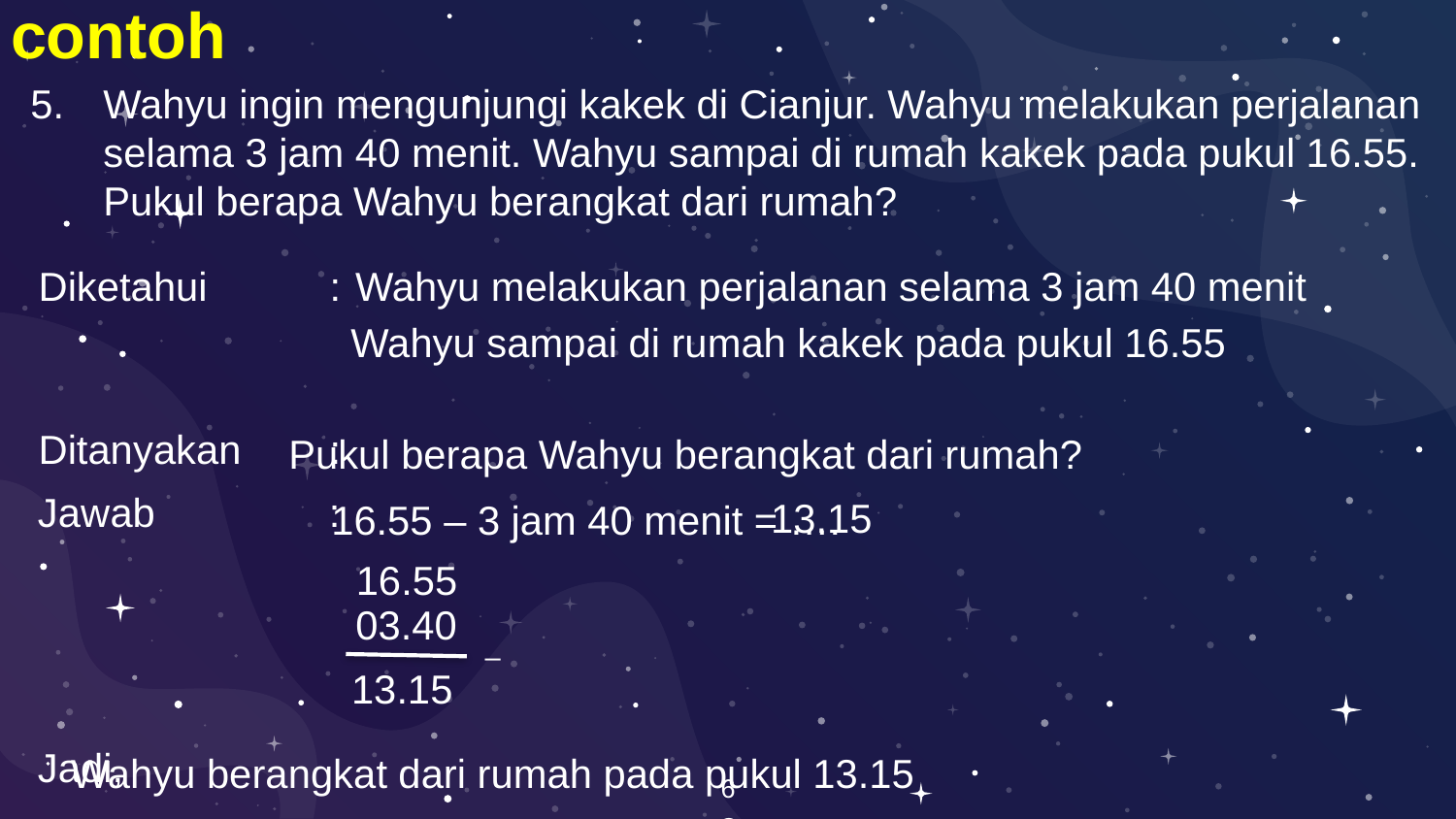

contoh
Wahyu ingin mengunjungi kakek di Cianjur. Wahyu melakukan perjalanan selama 3 jam 40 menit. Wahyu sampai di rumah kakek pada pukul 16.55. Pukul berapa Wahyu berangkat dari rumah?
Wahyu melakukan perjalanan selama 3 jam 40 menit
Diketahui	:
Wahyu sampai di rumah kakek pada pukul 16.55
Ditanyakan	:
Pukul berapa Wahyu berangkat dari rumah?
Jawab 	 	:
13.15
16.55 – 3 jam 40 menit = ….
16.55
03.40
–
13.15
Jadi,
Wahyu berangkat dari rumah pada pukul 13.15
6
6